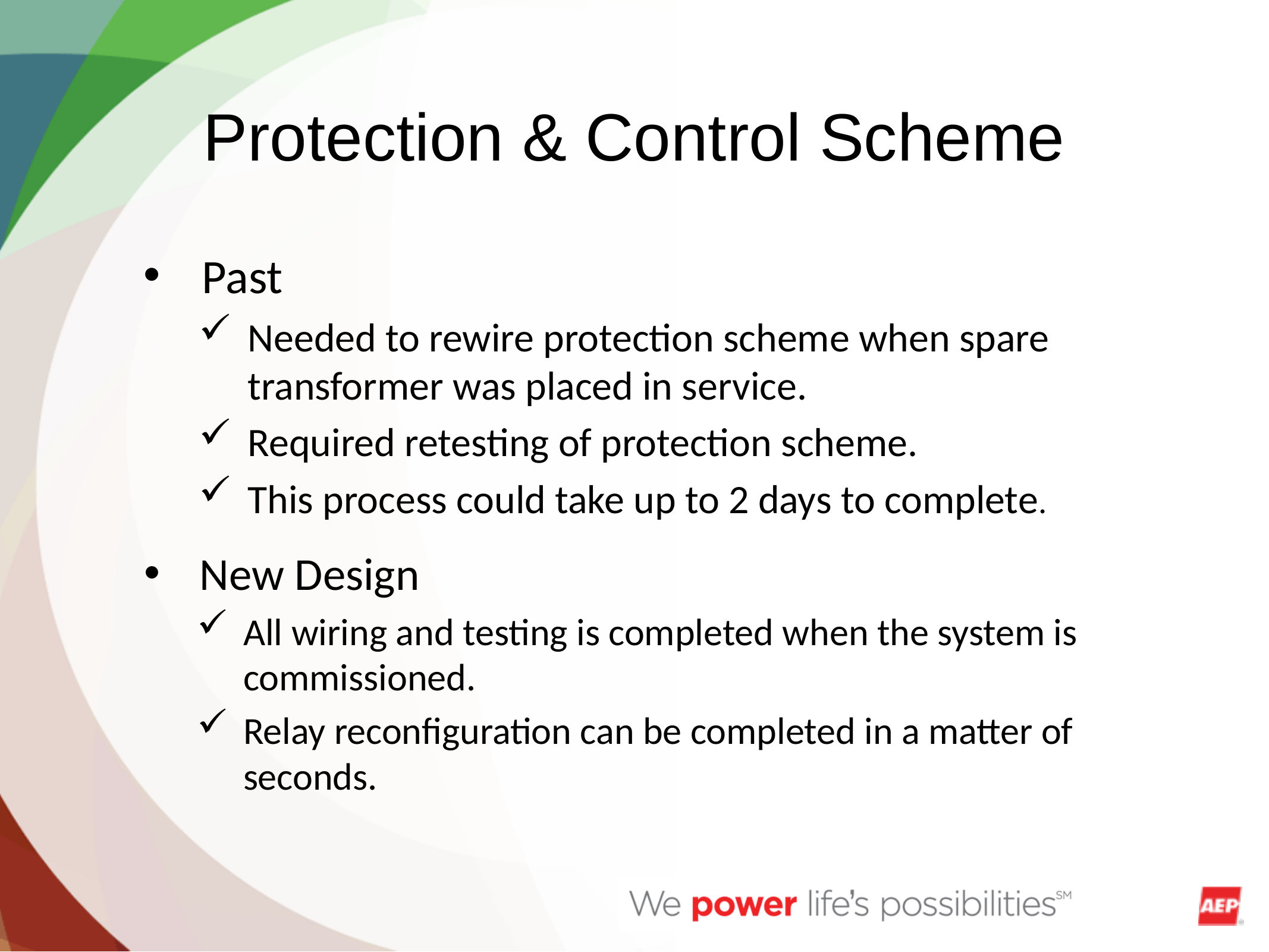

Protection & Control Scheme
Past
Needed to rewire protection scheme when spare transformer was placed in service.
Required retesting of protection scheme.
This process could take up to 2 days to complete.

New Design
All wiring and testing is completed when the system is commissioned.
Relay reconfiguration can be completed in a matter of seconds.